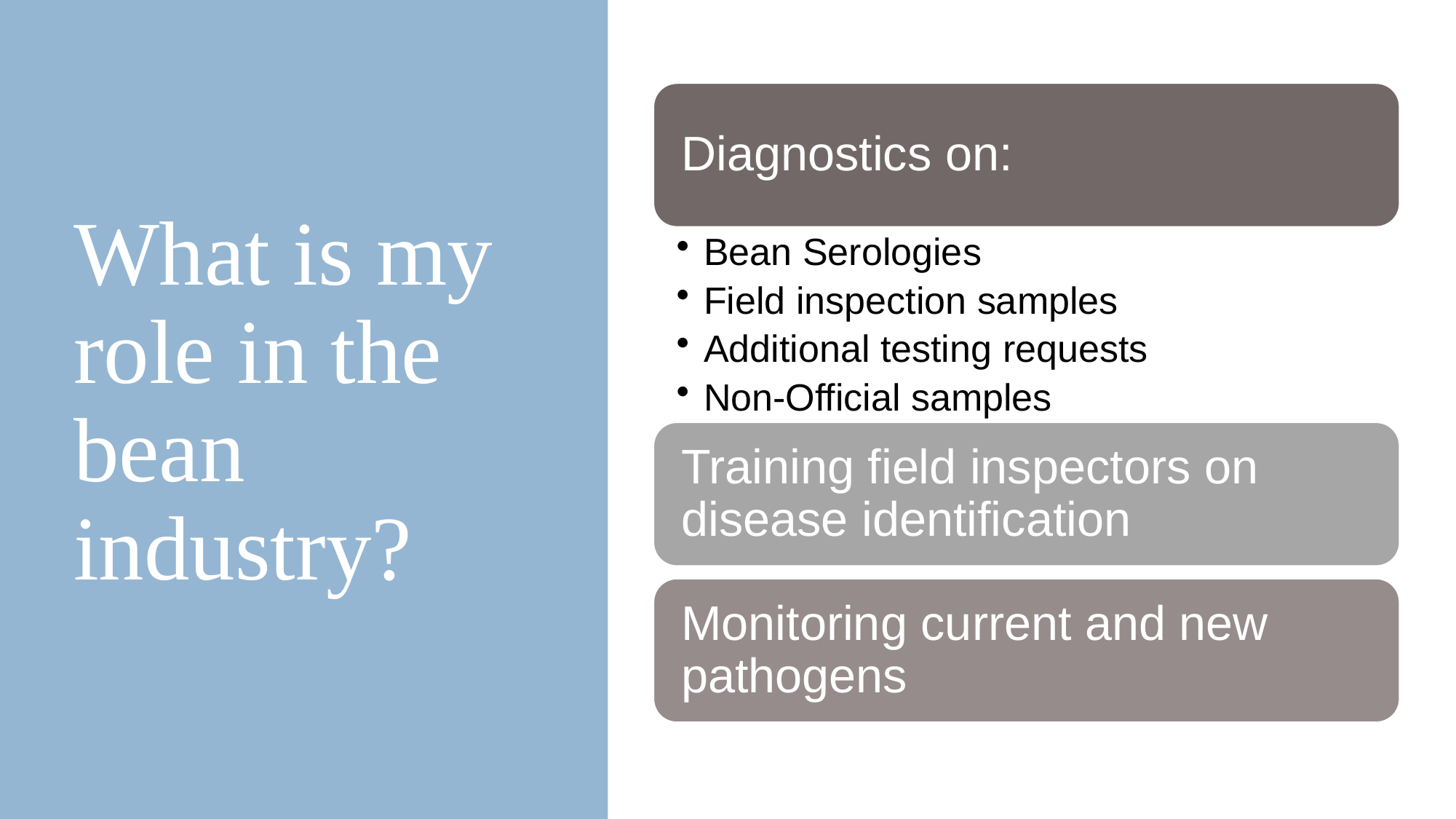

# What is my role in the bean industry?
Diagnostics on:
Bean Serologies
Field inspection samples
Additional testing requests
Non-Official samples
Training field inspectors on disease identification
Monitoring current and new pathogens